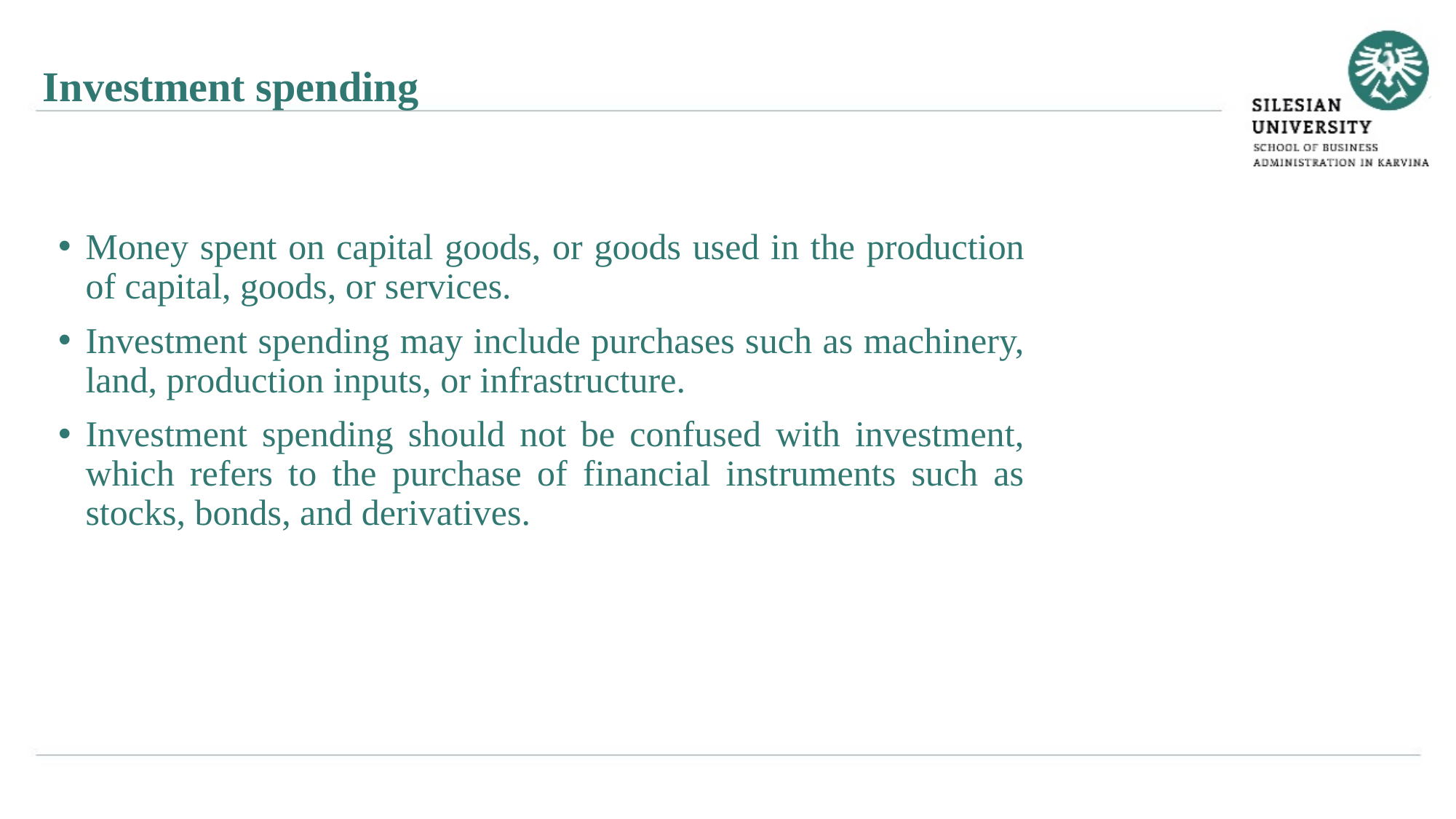

Investment spending

Money spent on capital goods, or goods used in the production of capital, goods, or services.
Investment spending may include purchases such as machinery, land, production inputs, or infrastructure.
Investment spending should not be confused with investment, which refers to the purchase of financial instruments such as stocks, bonds, and derivatives.